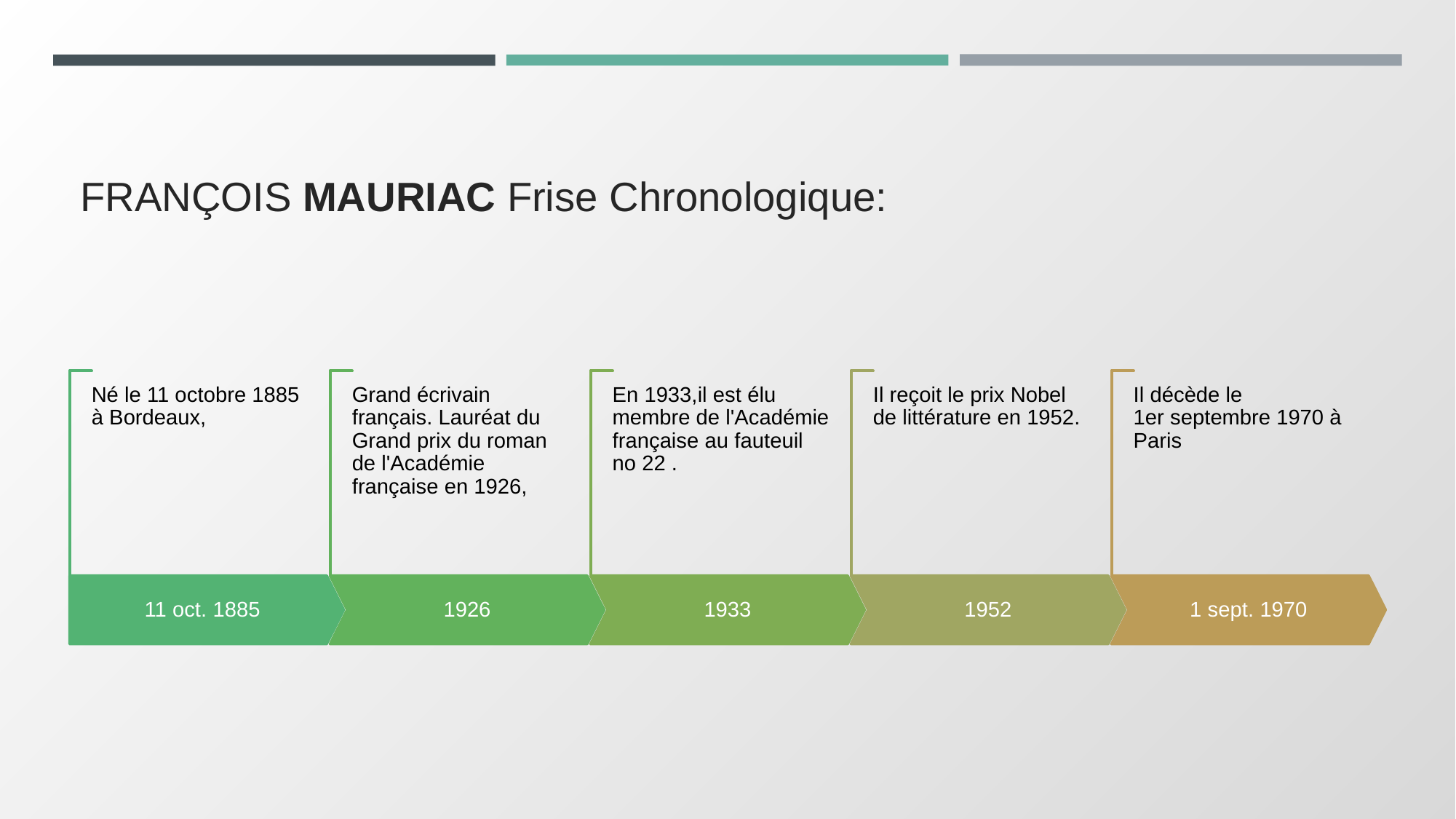

# FRANÇOIS MAURIAC Frise Chronologique:

Né le 11 octobre 1885 à Bordeaux,

Grand écrivain français. Lauréat du Grand prix du roman de l'Académie française en 1926,

En 1933,il est élu membre de l'Académie française au fauteuil no 22 .

Il reçoit le prix Nobel de littérature en 1952.

Il décède le 1er septembre 1970 à Paris

11 oct. 1885

1926

1933

1952

1 sept. 1970